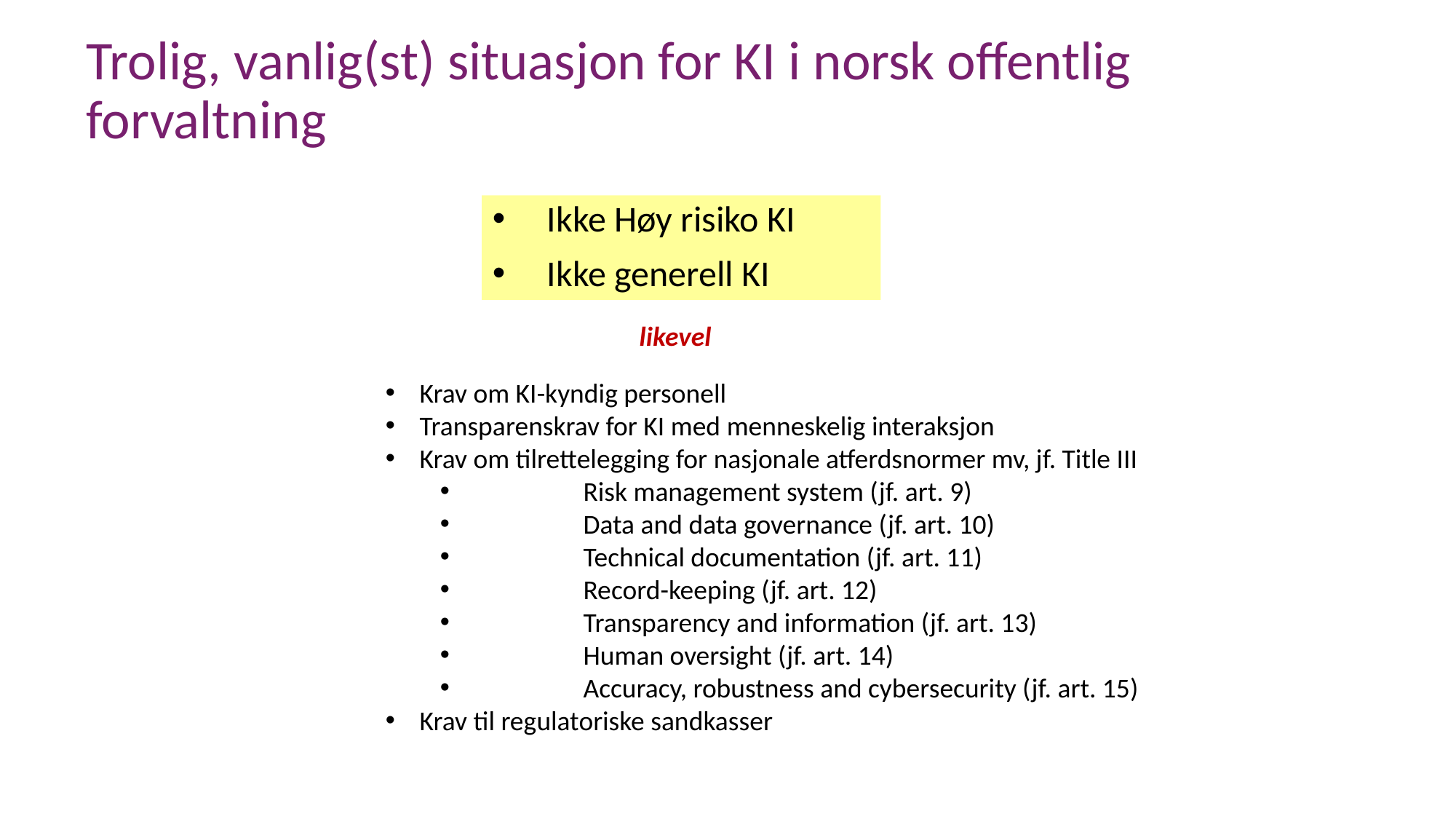

# Trolig, vanlig(st) situasjon for KI i norsk offentlig forvaltning
Ikke Høy risiko KI
Ikke generell KI
likevel
Krav om KI-kyndig personell
Transparenskrav for KI med menneskelig interaksjon
Krav om tilrettelegging for nasjonale atferdsnormer mv, jf. Title III
	Risk management system (jf. art. 9)
	Data and data governance (jf. art. 10)
	Technical documentation (jf. art. 11)
	Record-keeping (jf. art. 12)
	Transparency and information (jf. art. 13)
	Human oversight (jf. art. 14)
	Accuracy, robustness and cybersecurity (jf. art. 15)
Krav til regulatoriske sandkasser